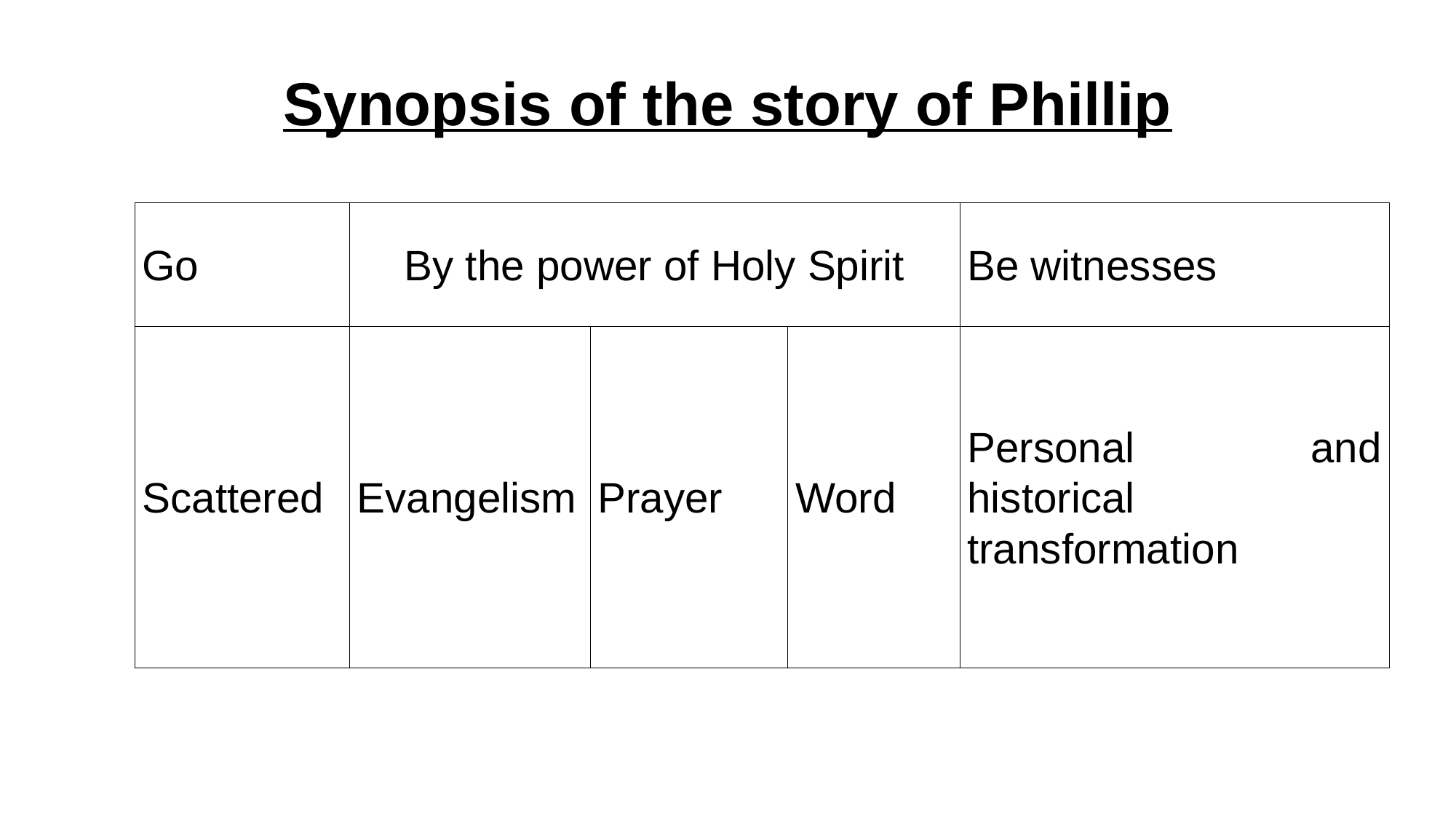

# Synopsis of the story of Phillip
| Go | By the power of Holy Spirit |  |  | Be witnesses |
| --- | --- | --- | --- | --- |
| Scattered | Evangelism | Prayer | Word | Personal and historical transformation |